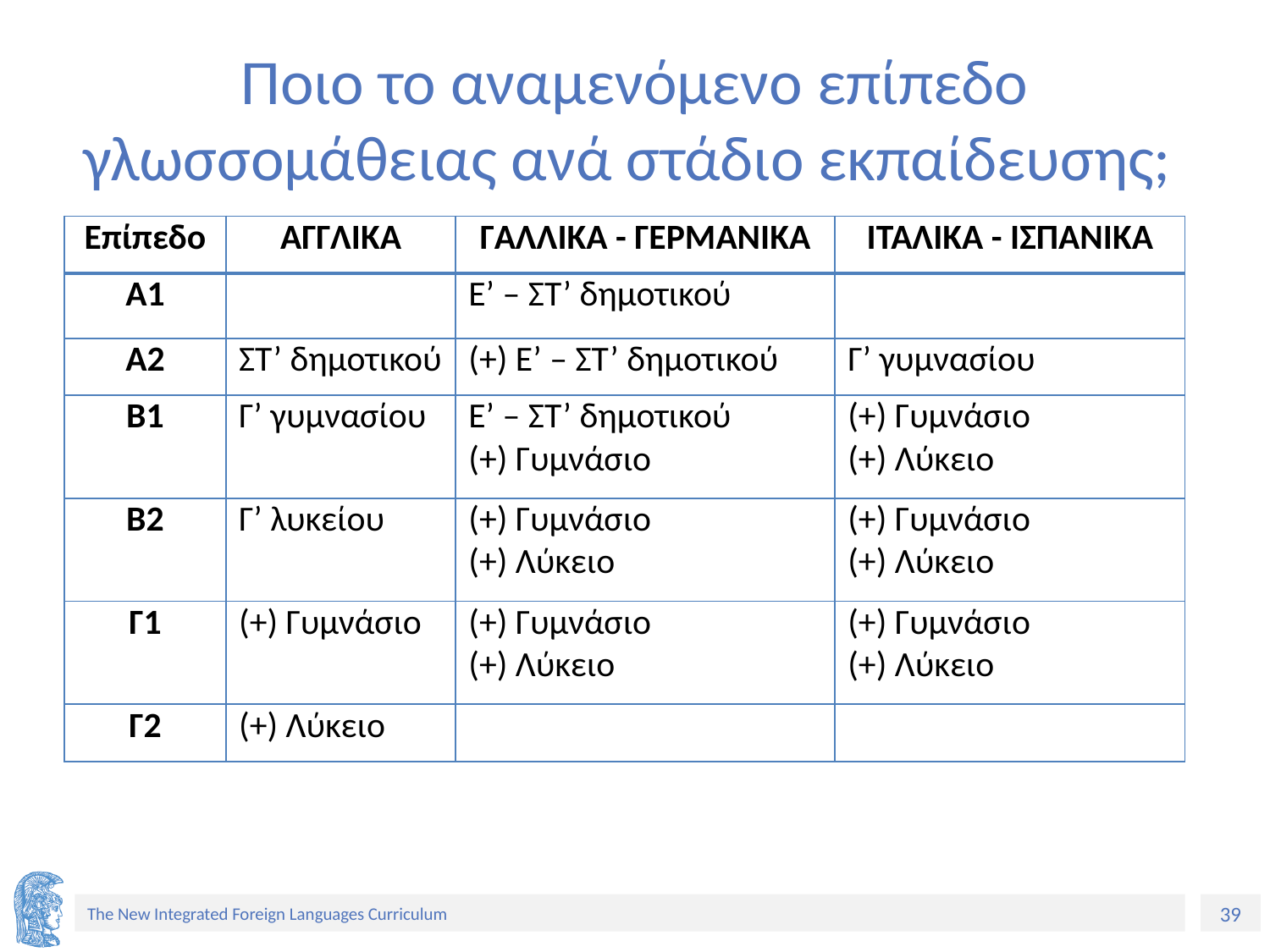

# Ποιο το αναμενόμενο επίπεδο γλωσσομάθειας ανά στάδιο εκπαίδευσης;
| Επίπεδο | ΑΓΓΛΙΚΑ | ΓΑΛΛΙΚΑ - ΓΕΡΜΑΝΙΚΑ | ΙΤΑΛΙΚΑ - ΙΣΠΑΝΙΚΑ |
| --- | --- | --- | --- |
| Α1 |  | Ε’ – ΣΤ’ δημοτικού |  |
| Α2 | ΣΤ’ δημοτικού | (+) Ε’ – ΣΤ’ δημοτικού | Γ’ γυμνασίου |
| Β1 | Γ’ γυμνασίου | Ε’ – ΣΤ’ δημοτικού (+) Γυμνάσιο | (+) Γυμνάσιο (+) Λύκειο |
| Β2 | Γ’ λυκείου | (+) Γυμνάσιο (+) Λύκειο | (+) Γυμνάσιο (+) Λύκειο |
| Γ1 | (+) Γυμνάσιο | (+) Γυμνάσιο (+) Λύκειο | (+) Γυμνάσιο (+) Λύκειο |
| Γ2 | (+) Λύκειο |  |  |